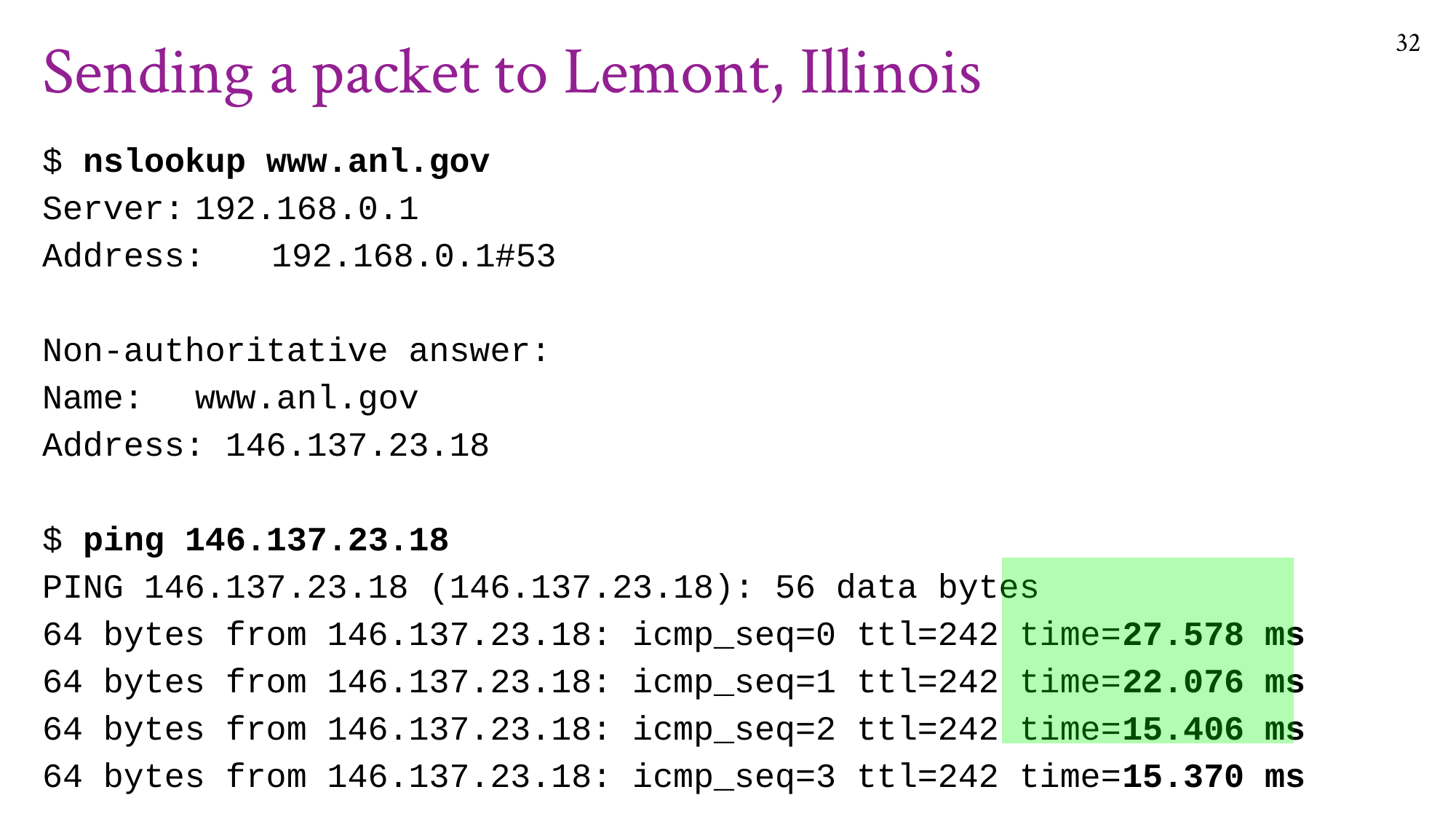

# Sending a packet to Lemont, Illinois
$ nslookup www.anl.gov
Server:	192.168.0.1
Address:	192.168.0.1#53

Non-authoritative answer:
Name:	www.anl.gov
Address: 146.137.23.18

$ ping 146.137.23.18
PING 146.137.23.18 (146.137.23.18): 56 data bytes
64 bytes from 146.137.23.18: icmp_seq=0 ttl=242 time=27.578 ms
64 bytes from 146.137.23.18: icmp_seq=1 ttl=242 time=22.076 ms
64 bytes from 146.137.23.18: icmp_seq=2 ttl=242 time=15.406 ms
64 bytes from 146.137.23.18: icmp_seq=3 ttl=242 time=15.370 ms